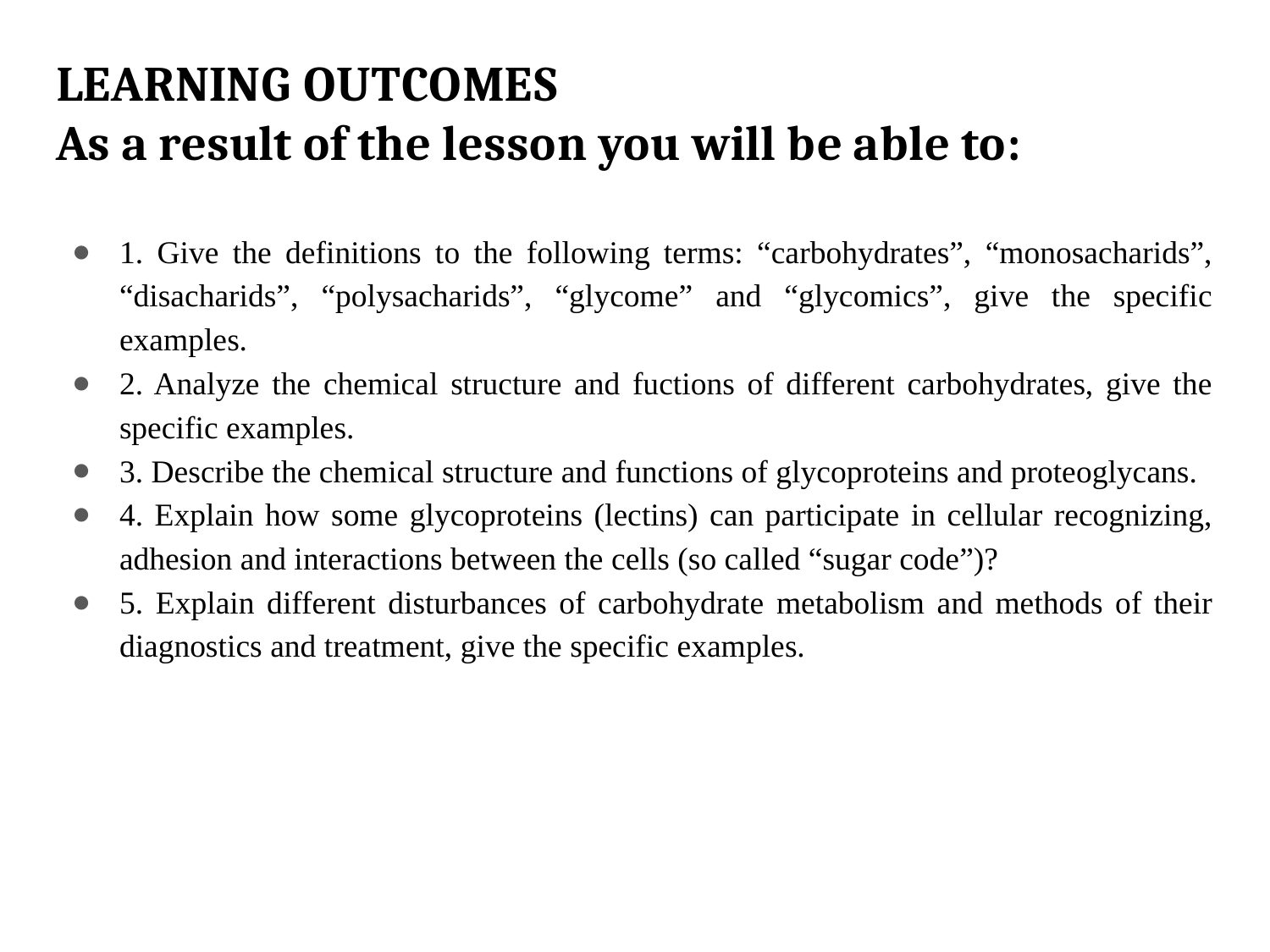

# LEARNING OUTCOMES As a result of the lesson you will be able to:
1. Give the definitions to the following terms: “carbohydrates”, “monosacharids”, “disacharids”, “polysacharids”, “glycome” and “glycomics”, give the specific examples.
2. Analyze the chemical structure and fuctions of different carbohydrates, give the specific examples.
3. Describe the chemical structure and functions of glycoproteins and proteoglycans.
4. Explain how some glycoproteins (lectins) can participate in cellular recognizing, adhesion and interactions between the cells (so called “sugar code”)?
5. Explain different disturbances of carbohydrate metabolism and methods of their diagnostics and treatment, give the specific examples.